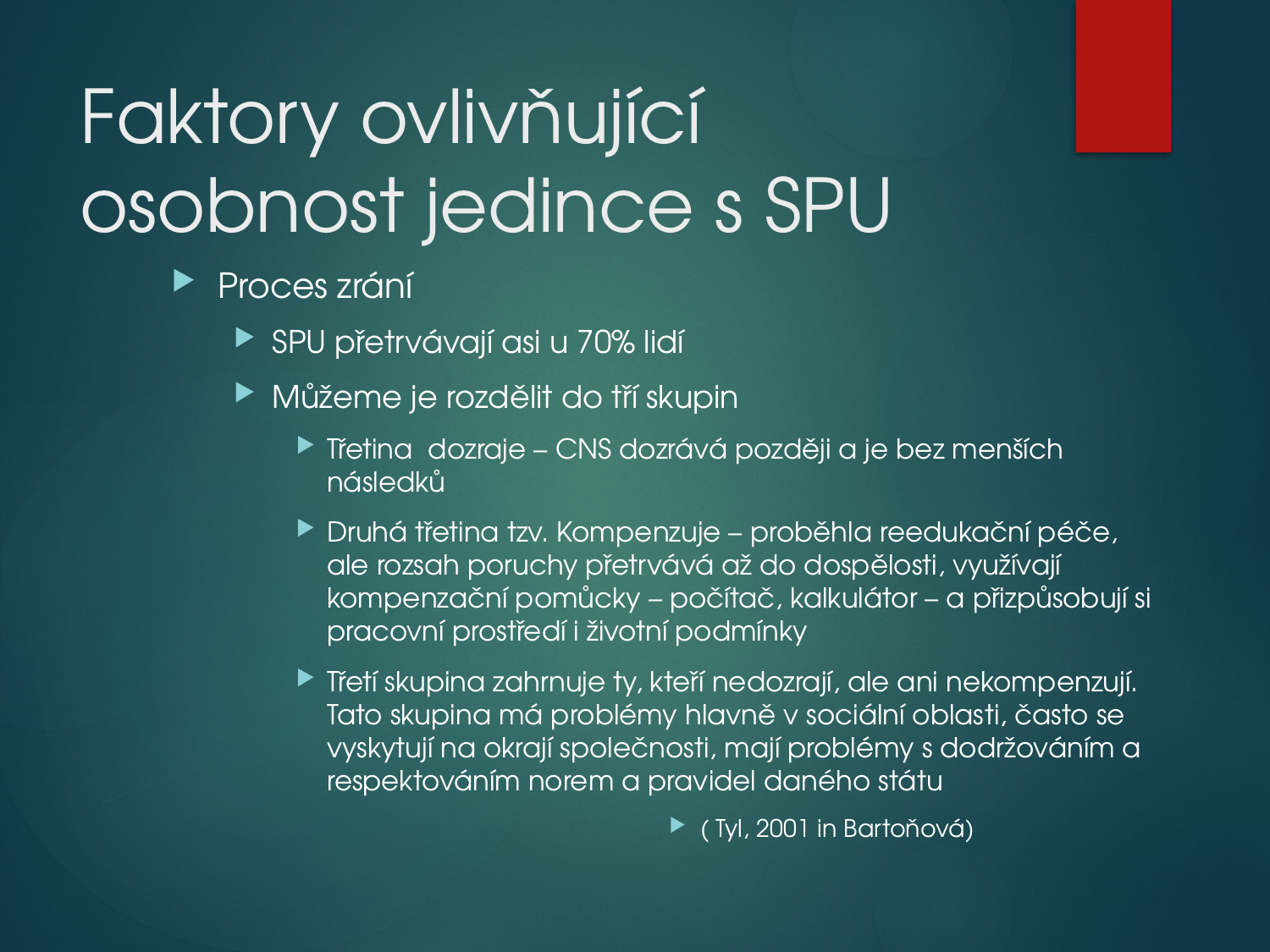

# Faktory ovlivňující osobnost jedince s SPU
Proces zrání
SPU přetrvávají asi u 70% lidí
Můžeme je rozdělit do tří skupin
Třetina  dozraje – CNS dozrává později a je bez menších následků
Druhá třetina tzv. Kompenzuje – proběhla reedukační péče, ale rozsah poruchy přetrvává až do dospělosti, využívají kompenzační pomůcky – počítač, kalkulátor – a přizpůsobují si pracovní prostředí i životní podmínky
Třetí skupina zahrnuje ty, kteří nedozrají, ale ani nekompenzují. Tato skupina má problémy hlavně v sociální oblasti, často se vyskytují na okrají společnosti, mají problémy s dodržováním a respektováním norem a pravidel daného státu
( Tyl, 2001 in Bartoňová)